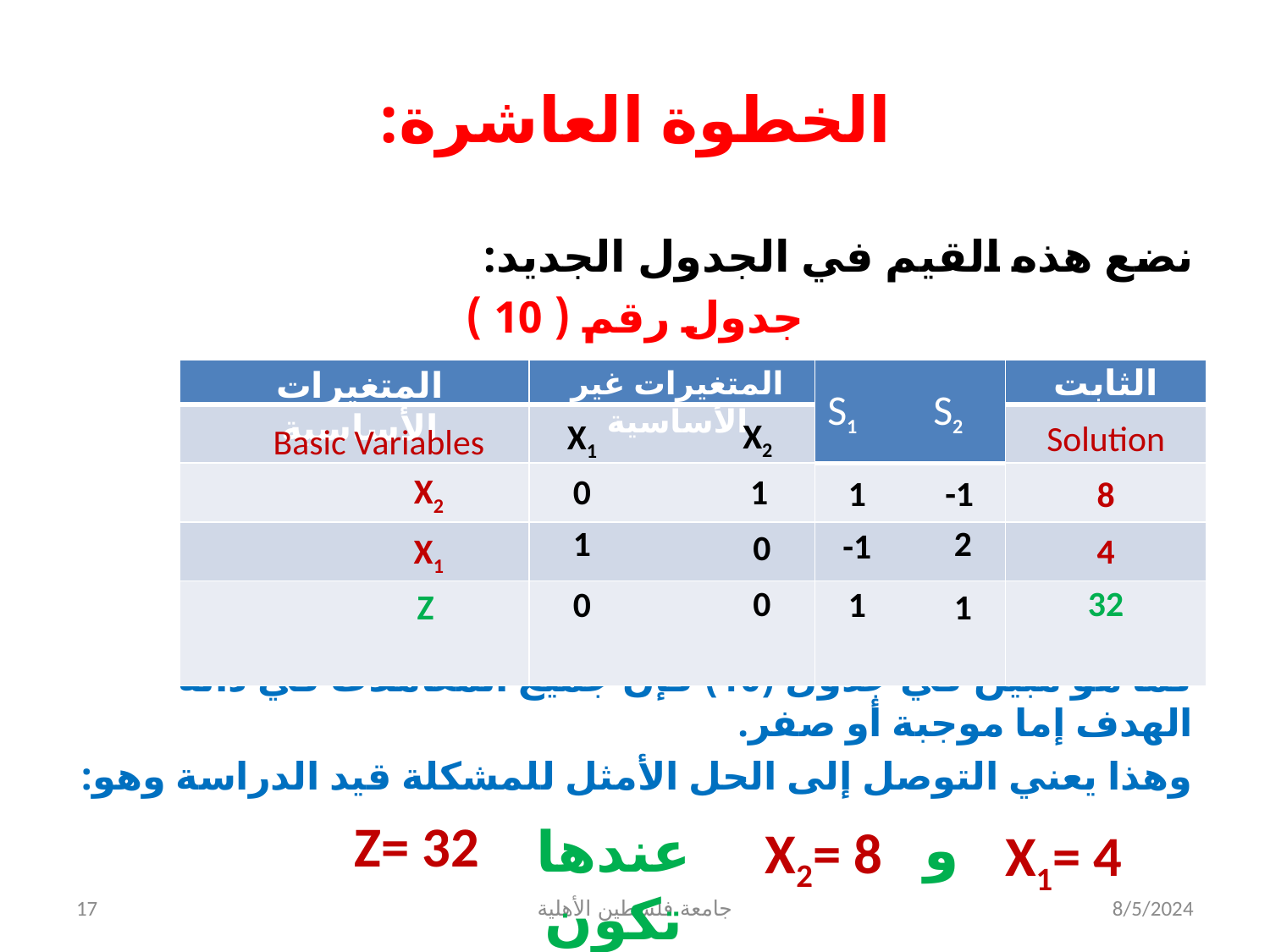

# الخطوة العاشرة:
نضع هذه القيم في الجدول الجديد:
جدول رقم ( 10 )

كما هو مبين في جدول (10) فإن جميع المعاملات في دالة الهدف إما موجبة أو صفر.
وهذا يعني التوصل إلى الحل الأمثل للمشكلة قيد الدراسة وهو:

الثابت
المتغيرات الأساسية
المتغيرات غير الأساسية
|  |  |  |  |
| --- | --- | --- | --- |
|  |  |  |  |
|  |  |  |  |
|  |  |  |  |
|  |  |  |  |
S1
S2
X2
X1
Solution
Basic Variables
X2
0
1
1
-1
8
1
2
-1
0
X1
4
0
32
0
1
Z
1
Z= 32
و
عندها تكون
X2= 8
X1= 4
17
جامعة فلسطين الأهلية
8/5/2024